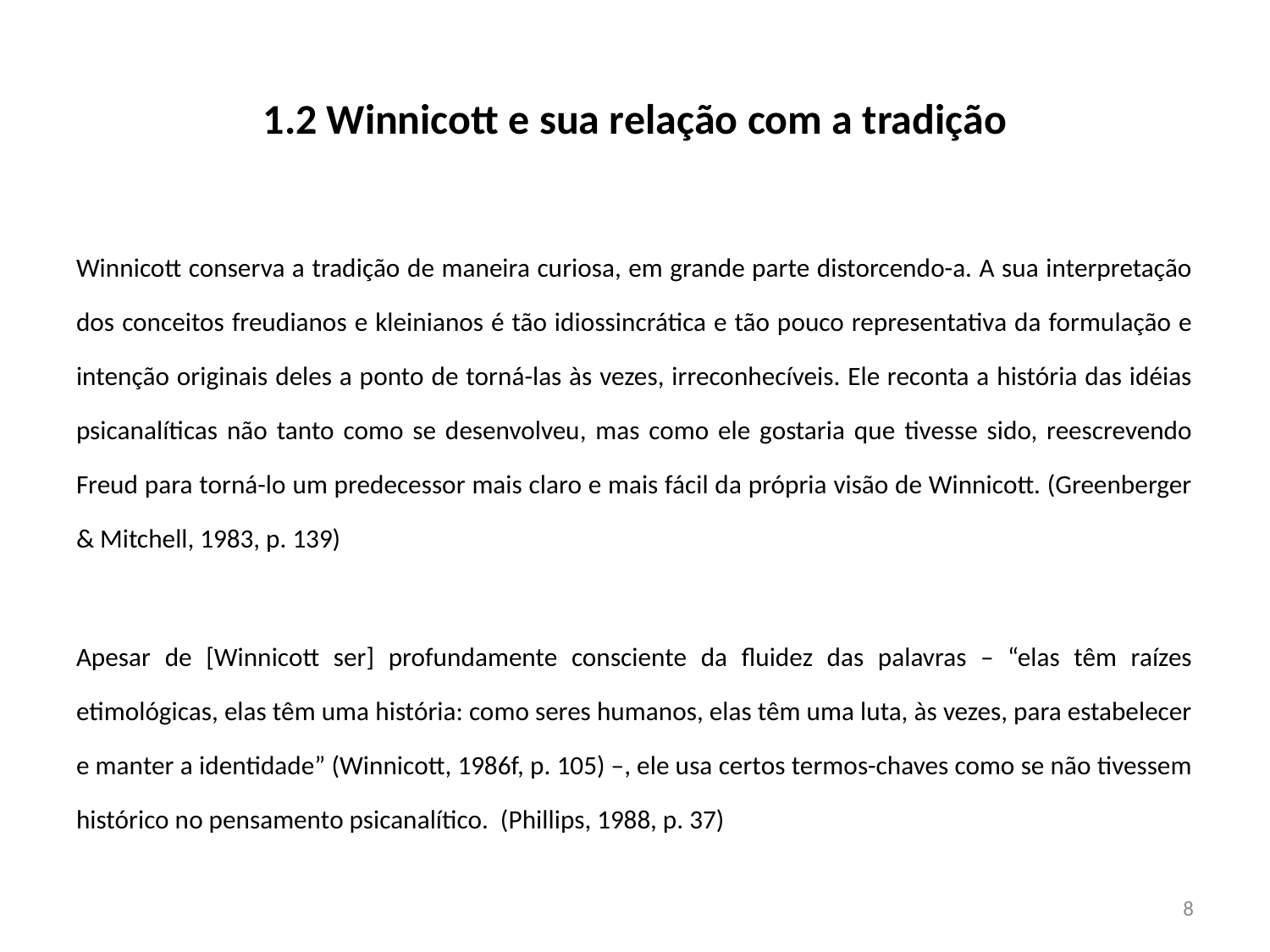

# 1.2 Winnicott e sua relação com a tradição
Winnicott conserva a tradição de maneira curiosa, em grande parte distorcendo-a. A sua interpretação dos conceitos freudianos e kleinianos é tão idiossincrática e tão pouco representativa da formulação e intenção originais deles a ponto de torná-las às vezes, irreconhecíveis. Ele reconta a história das idéias psicanalíticas não tanto como se desenvolveu, mas como ele gostaria que tivesse sido, reescrevendo Freud para torná-lo um predecessor mais claro e mais fácil da própria visão de Winnicott. (Greenberger & Mitchell, 1983, p. 139)

Apesar de [Winnicott ser] profundamente consciente da fluidez das palavras – “elas têm raízes etimológicas, elas têm uma história: como seres humanos, elas têm uma luta, às vezes, para estabelecer e manter a identidade” (Winnicott, 1986f, p. 105) –, ele usa certos termos-chaves como se não tivessem histórico no pensamento psicanalítico.  (Phillips, 1988, p. 37)

8